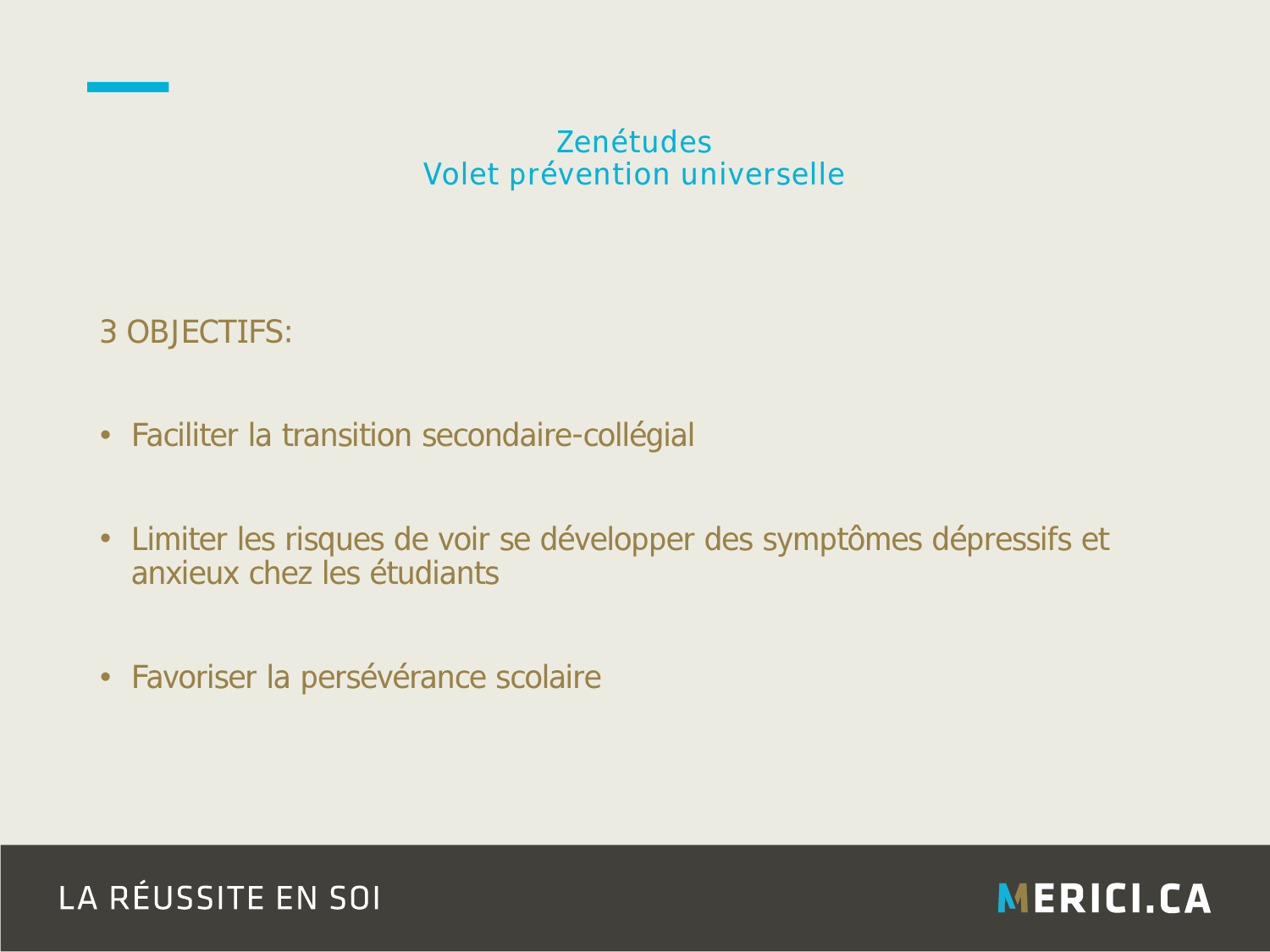

# Zenétudes Volet prévention universelle

3 OBJECTIFS:

Faciliter la transition secondaire-collégial

Limiter les risques de voir se développer des symptômes dépressifs et anxieux chez les étudiants

Favoriser la persévérance scolaire